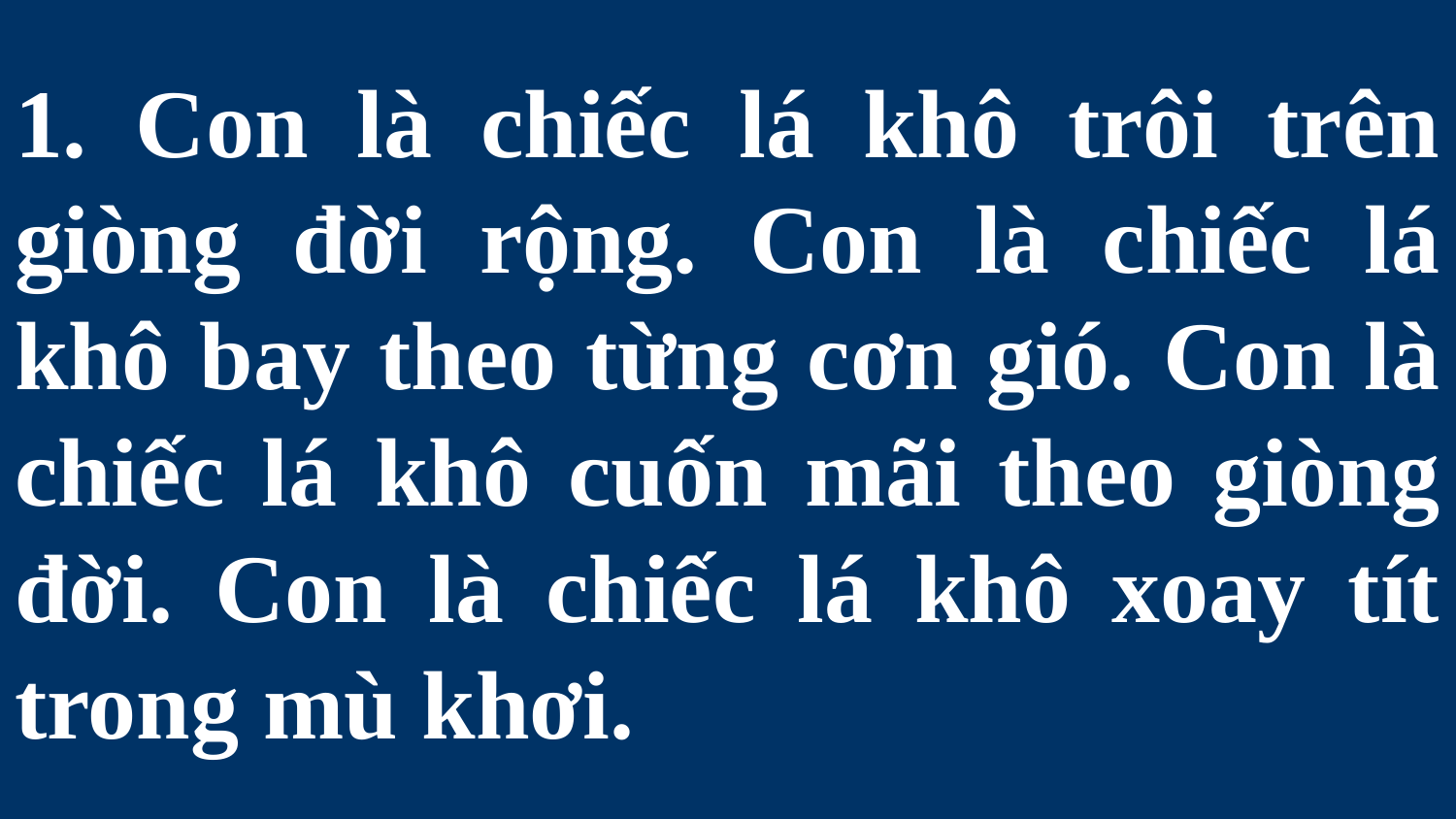

# 1. Con là chiếc lá khô trôi trên giòng đời rộng. Con là chiếc lá khô bay theo từng cơn gió. Con là chiếc lá khô cuốn mãi theo giòng đời. Con là chiếc lá khô xoay tít trong mù khơi.